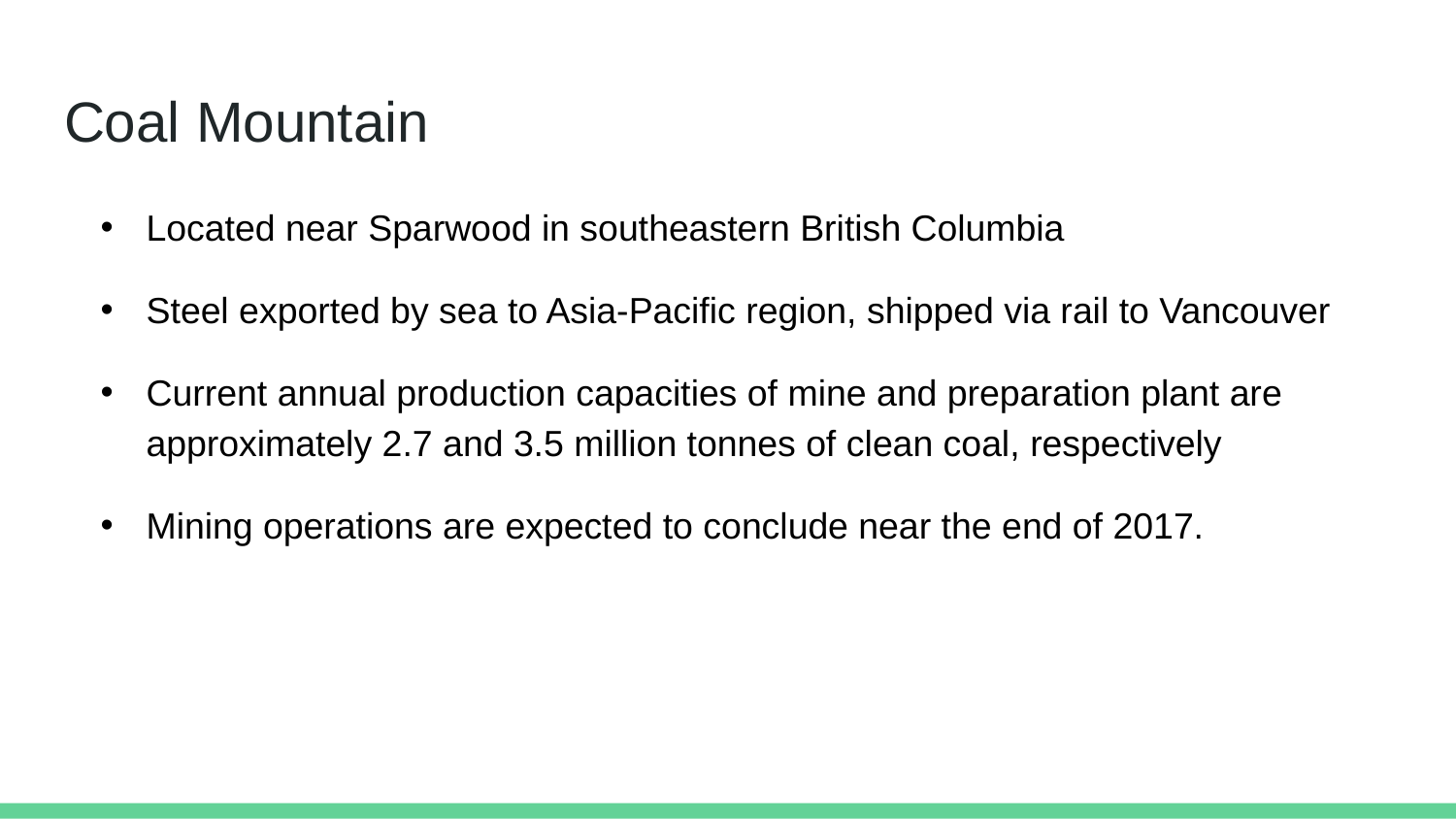

# Coal Mountain
Located near Sparwood in southeastern British Columbia
Steel exported by sea to Asia-Pacific region, shipped via rail to Vancouver
Current annual production capacities of mine and preparation plant are approximately 2.7 and 3.5 million tonnes of clean coal, respectively
Mining operations are expected to conclude near the end of 2017.